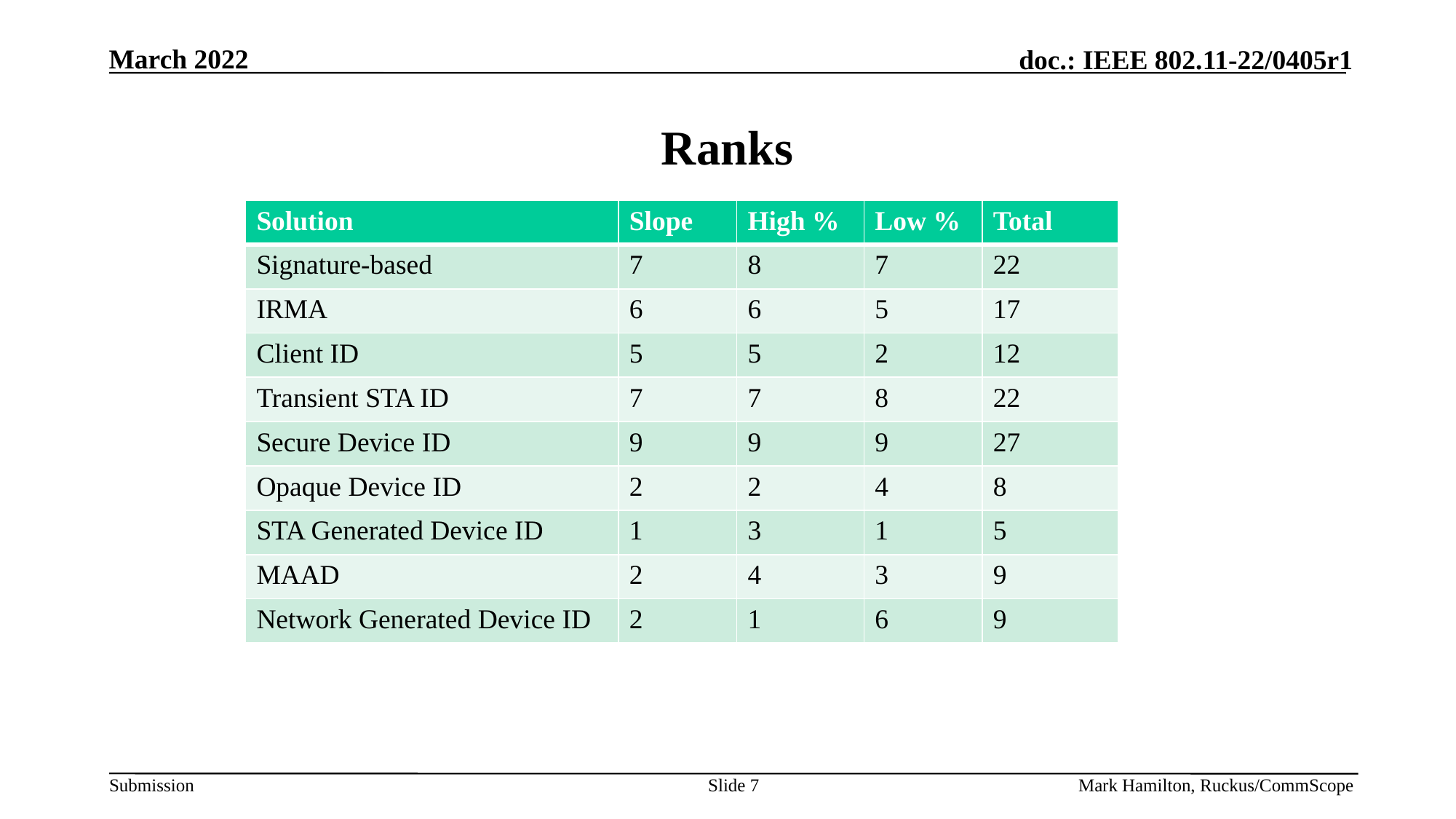

# Ranks
| Solution | Slope | High % | Low % | Total |
| --- | --- | --- | --- | --- |
| Signature-based | 7 | 8 | 7 | 22 |
| IRMA | 6 | 6 | 5 | 17 |
| Client ID | 5 | 5 | 2 | 12 |
| Transient STA ID | 7 | 7 | 8 | 22 |
| Secure Device ID | 9 | 9 | 9 | 27 |
| Opaque Device ID | 2 | 2 | 4 | 8 |
| STA Generated Device ID | 1 | 3 | 1 | 5 |
| MAAD | 2 | 4 | 3 | 9 |
| Network Generated Device ID | 2 | 1 | 6 | 9 |
Slide 7